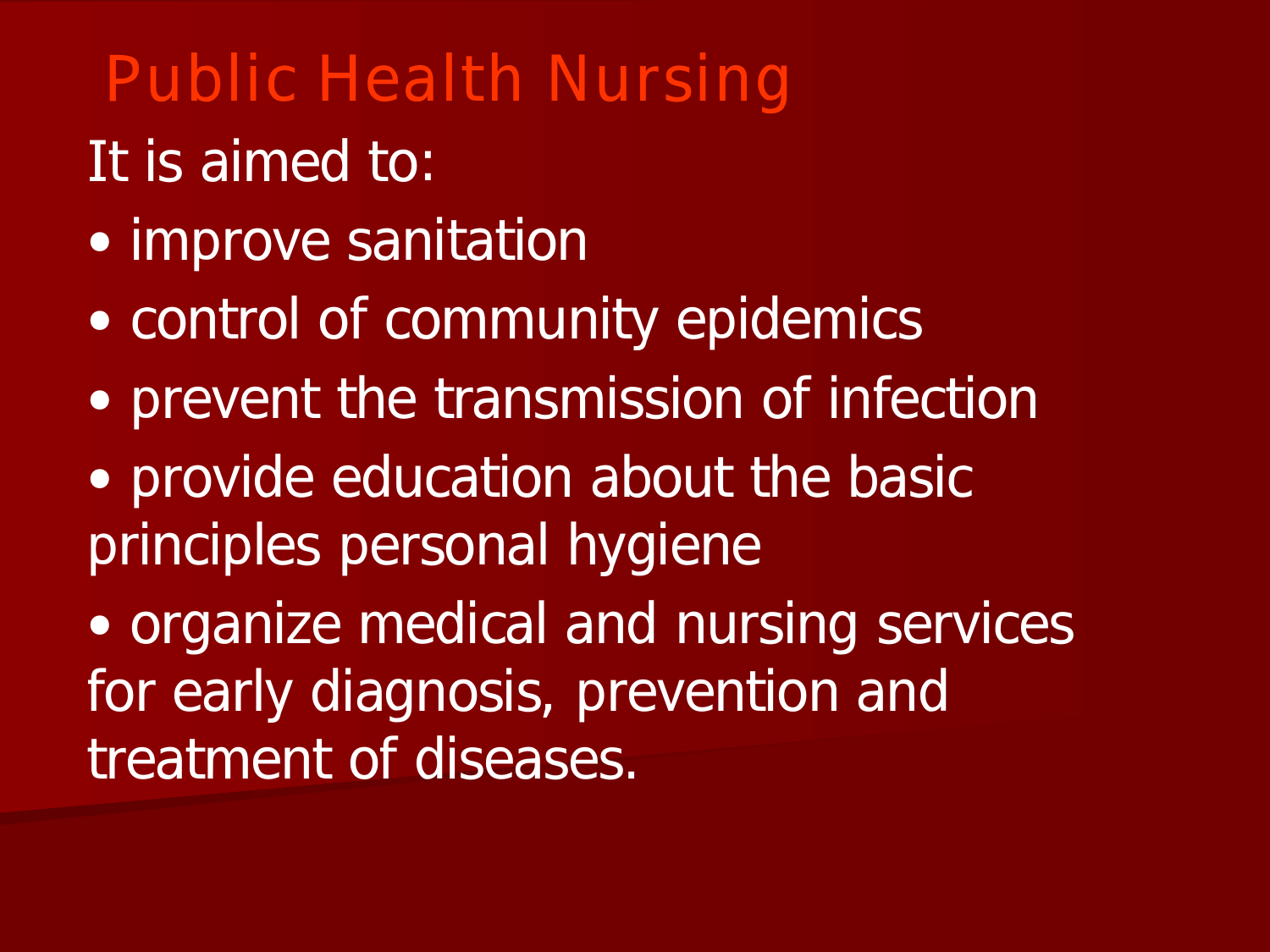

Public Health Nursing
It is aimed to:
• improve sanitation
• control of community epidemics
• prevent the transmission of infection
• provide education about the basic principles personal hygiene
• organize medical and nursing services for early diagnosis, prevention and treatment of diseases.